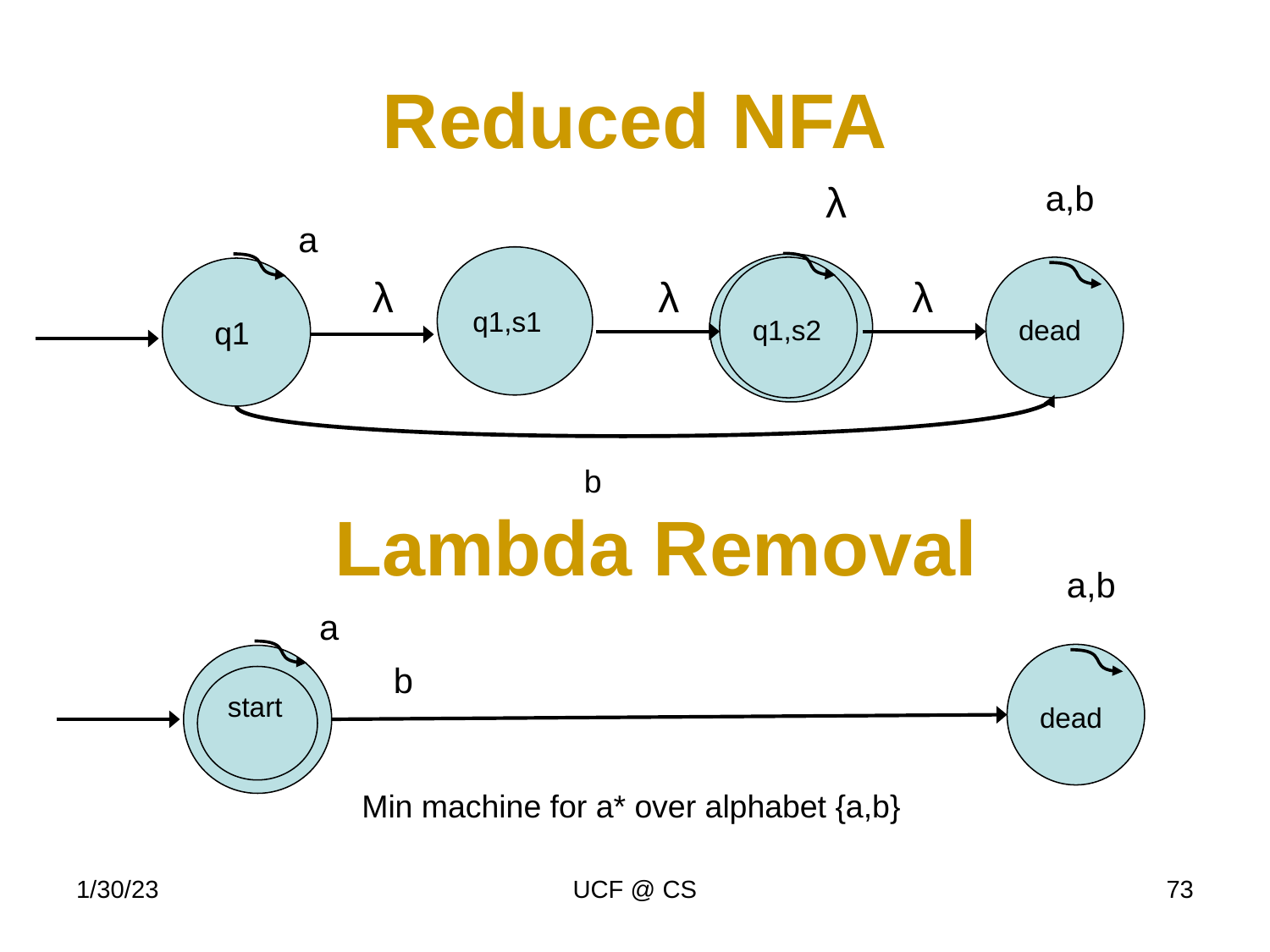

# Reduced NFA
λ
a,b
a

q1,s1

  q1,s2

  dead

  q1
λ
λ
λ
b
Lambda Removal
a,b
a

  dead

  q1
b
start
Min machine for a* over alphabet {a,b}
1/30/23
UCF @ CS
73